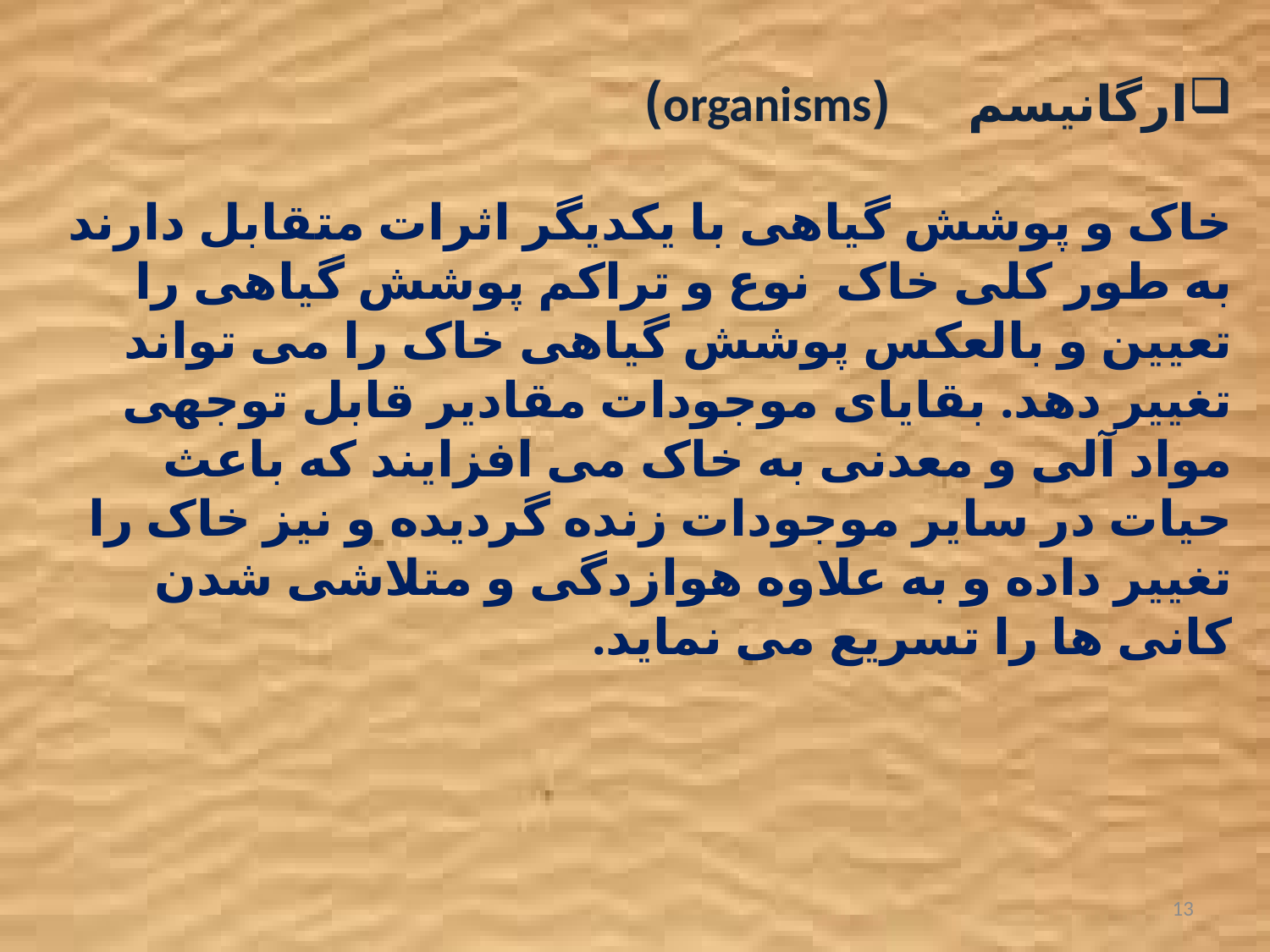

ارگانيسم      (organisms)

خاک و پوشش گیاهی با یکدیگر اثرات متقابل دارند به طور کلی خاک  نوع و تراکم پوشش گیاهی را تعیین و بالعکس پوشش گیاهی خاک را می تواند تغییر دهد. بقایای موجودات مقادیر قابل توجهی مواد آلی و معدنی به خاک می افزایند که باعث حیات در سایر موجودات زنده گردیده و نیز خاک را تغییر داده و به علاوه هوازدگی و متلاشی شدن کانی ها را تسریع می نماید.

13